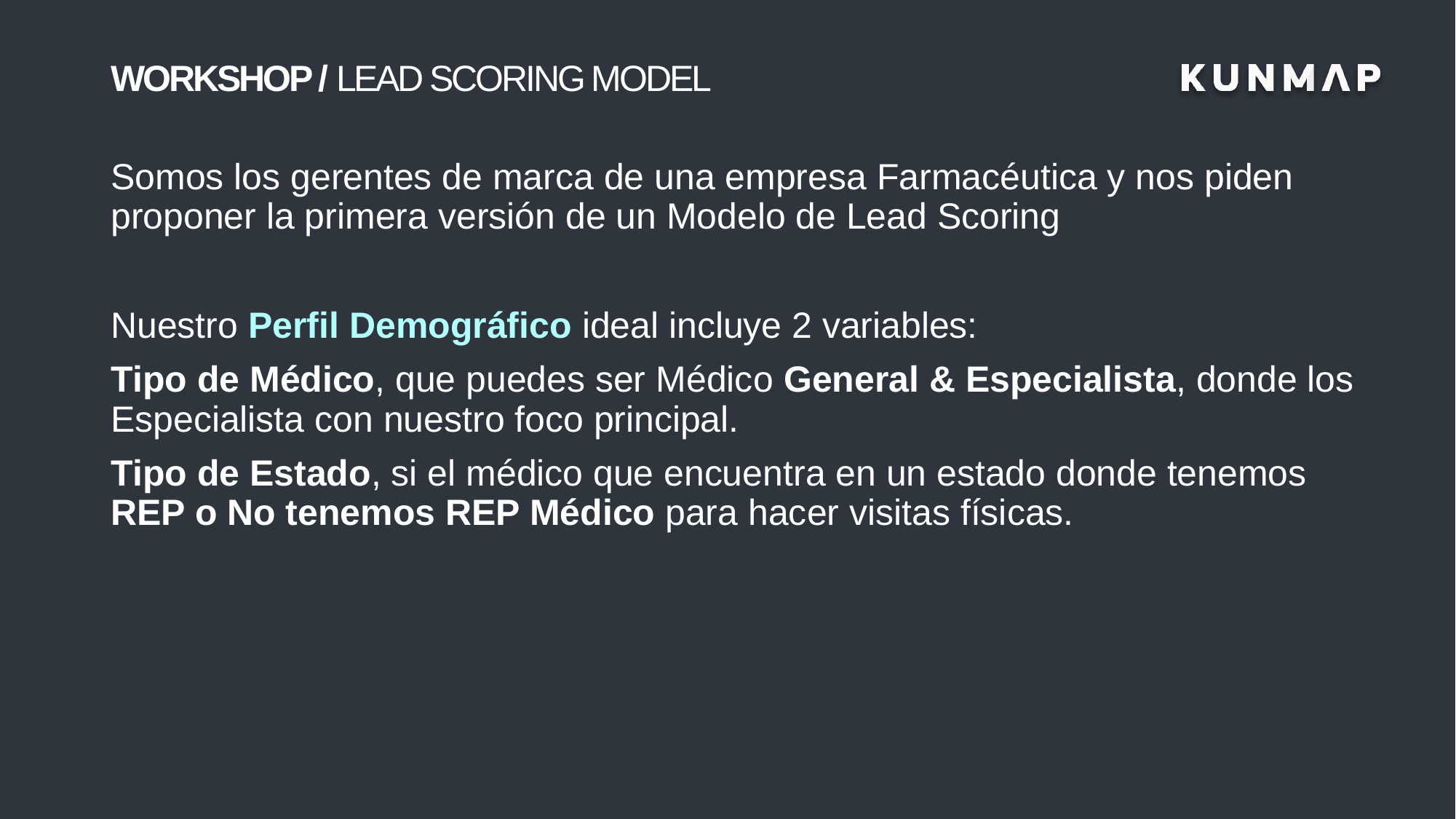

# WORKSHOP / LEAD SCORING MODEL
Somos los gerentes de marca de una empresa Farmacéutica y nos piden proponer la primera versión de un Modelo de Lead Scoring

Nuestro Perfil Demográfico ideal incluye 2 variables:
Tipo de Médico, que puedes ser Médico General & Especialista, donde los Especialista con nuestro foco principal.
Tipo de Estado, si el médico que encuentra en un estado donde tenemos REP o No tenemos REP Médico para hacer visitas físicas.